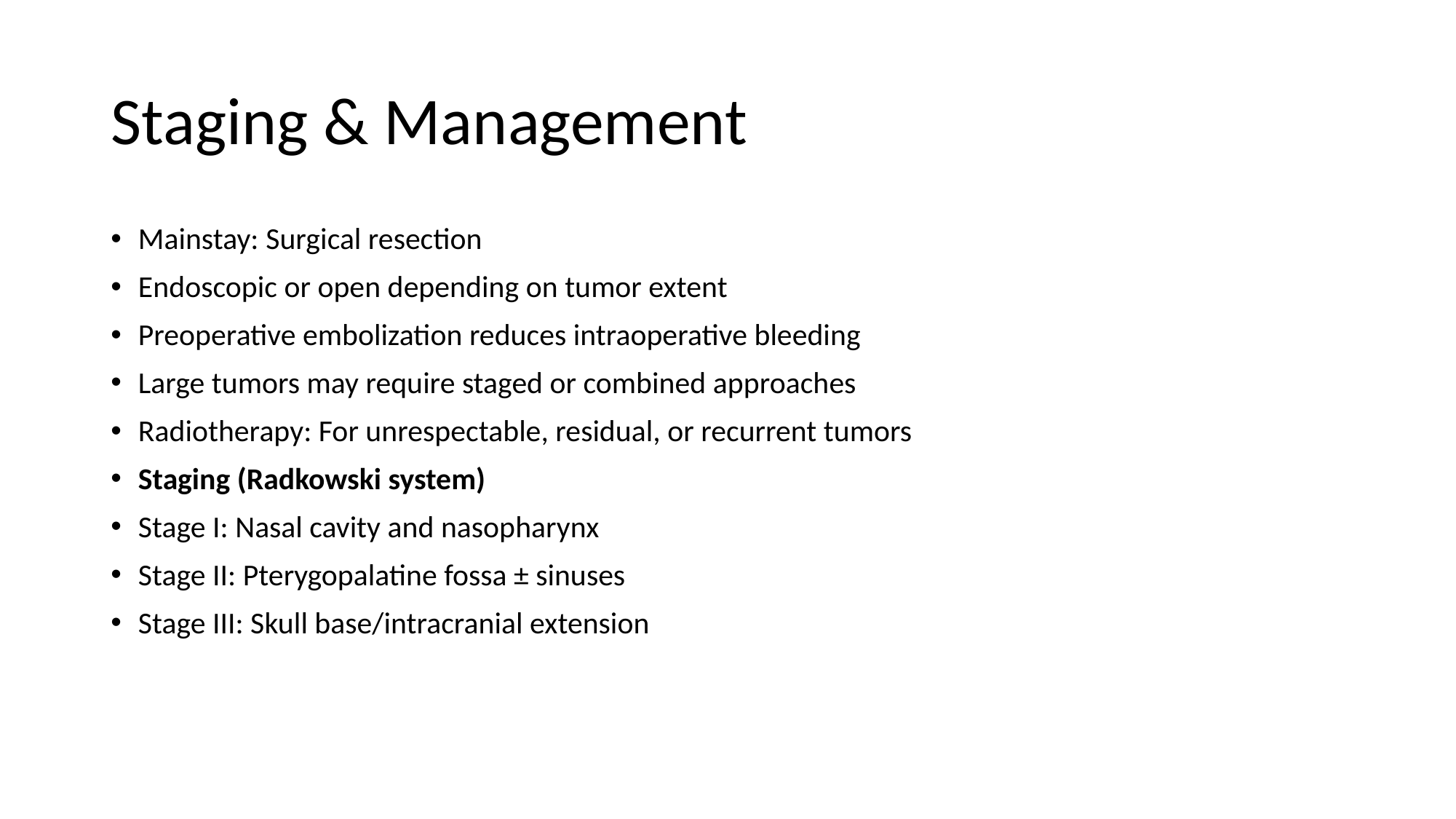

# Staging & Management
Mainstay: Surgical resection
Endoscopic or open depending on tumor extent
Preoperative embolization reduces intraoperative bleeding
Large tumors may require staged or combined approaches
Radiotherapy: For unrespectable, residual, or recurrent tumors
Staging (Radkowski system)
Stage I: Nasal cavity and nasopharynx
Stage II: Pterygopalatine fossa ± sinuses
Stage III: Skull base/intracranial extension